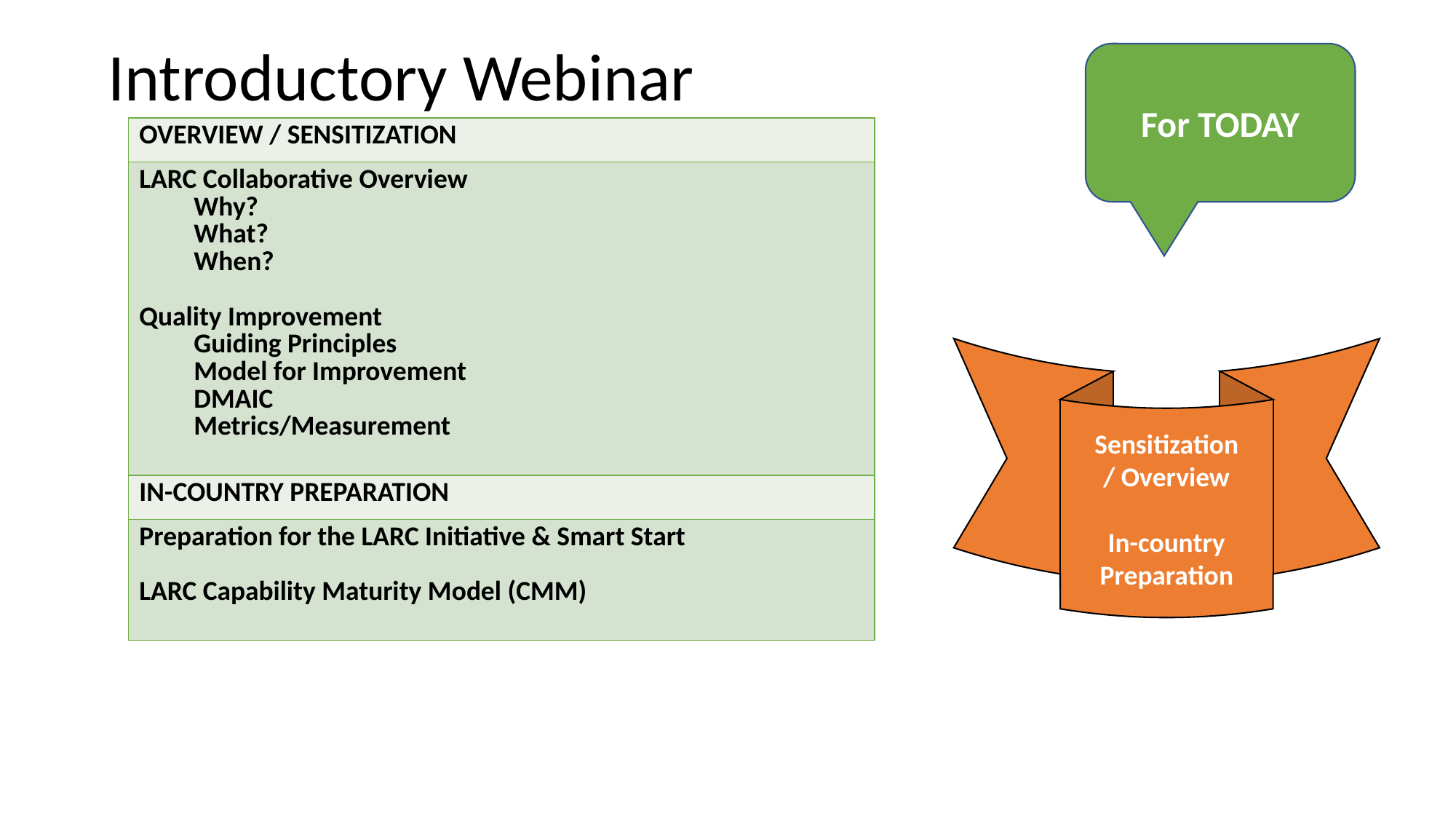

# Introductory Webinar
For TODAY
| OVERVIEW / SENSITIZATION |
| --- |
| LARC Collaborative Overview Why? What? When? Quality Improvement Guiding Principles Model for Improvement DMAIC Metrics/Measurement |
| IN-COUNTRY PREPARATION |
| Preparation for the LARC Initiative & Smart Start LARC Capability Maturity Model (CMM) |
Sensitization
/ Overview

In-country Preparation